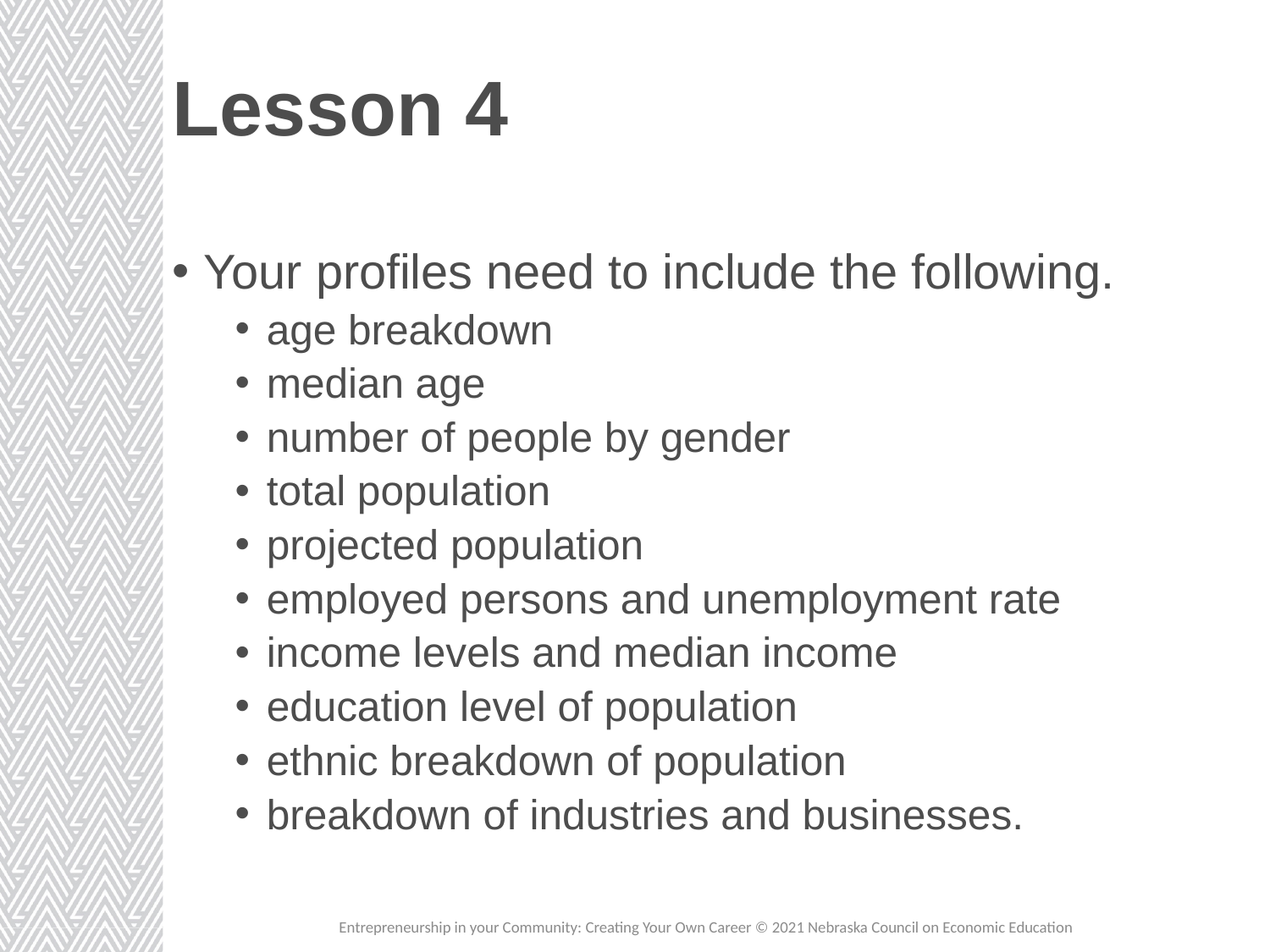

# Lesson 4
Your profiles need to include the following.
age breakdown
median age
number of people by gender
total population
projected population
employed persons and unemployment rate
income levels and median income
education level of population
ethnic breakdown of population
breakdown of industries and businesses.
Entrepreneurship in your Community: Creating Your Own Career © 2021 Nebraska Council on Economic Education